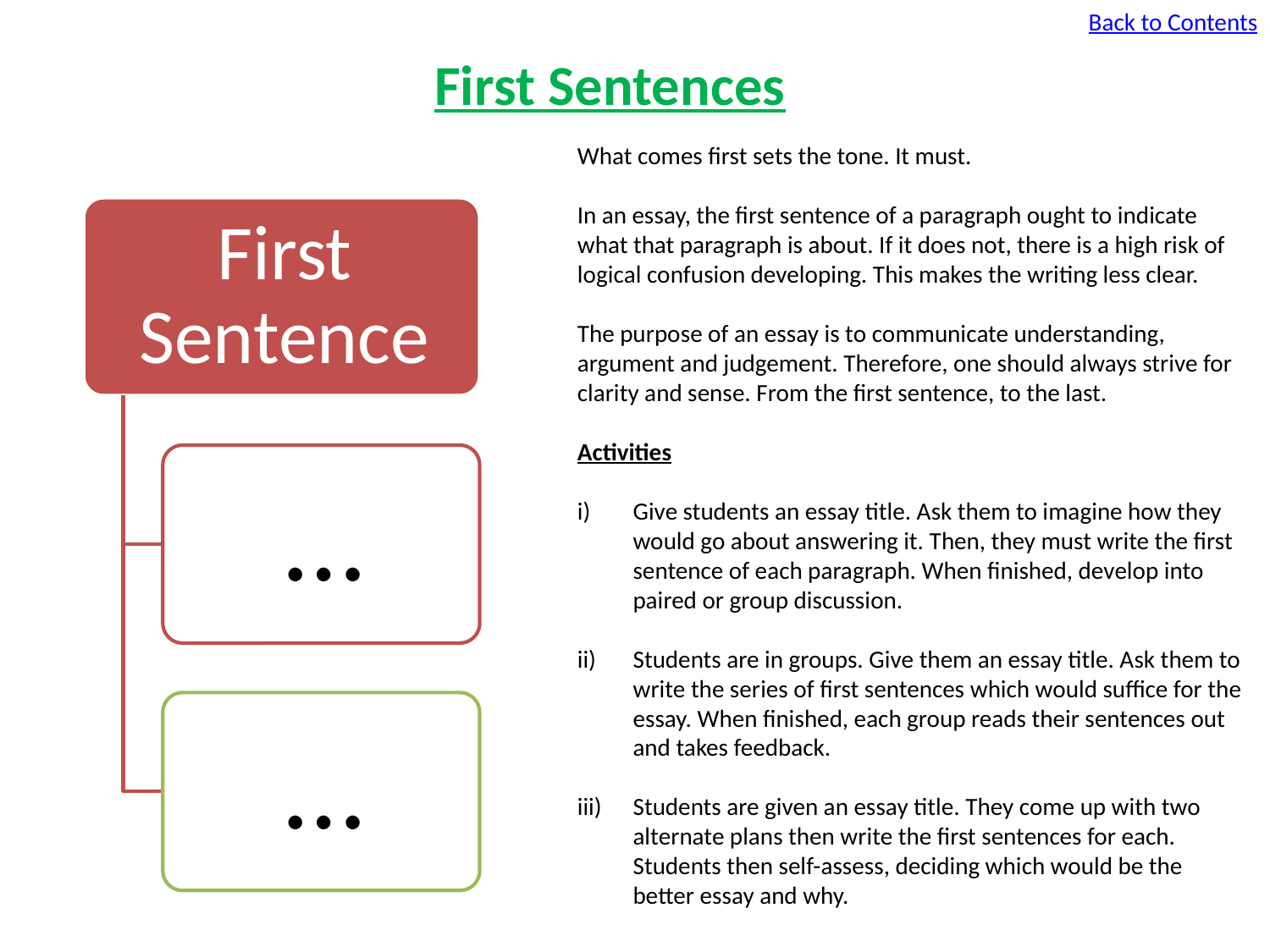

Back to Contents
First Sentences
What comes first sets the tone. It must.

In an essay, the first sentence of a paragraph ought to indicate what that paragraph is about. If it does not, there is a high risk of logical confusion developing. This makes the writing less clear.

The purpose of an essay is to communicate understanding, argument and judgement. Therefore, one should always strive for clarity and sense. From the first sentence, to the last.

Activities

Give students an essay title. Ask them to imagine how they would go about answering it. Then, they must write the first sentence of each paragraph. When finished, develop into paired or group discussion.

Students are in groups. Give them an essay title. Ask them to write the series of first sentences which would suffice for the essay. When finished, each group reads their sentences out and takes feedback.

Students are given an essay title. They come up with two alternate plans then write the first sentences for each. Students then self-assess, deciding which would be the better essay and why.
First Sentence
…
…